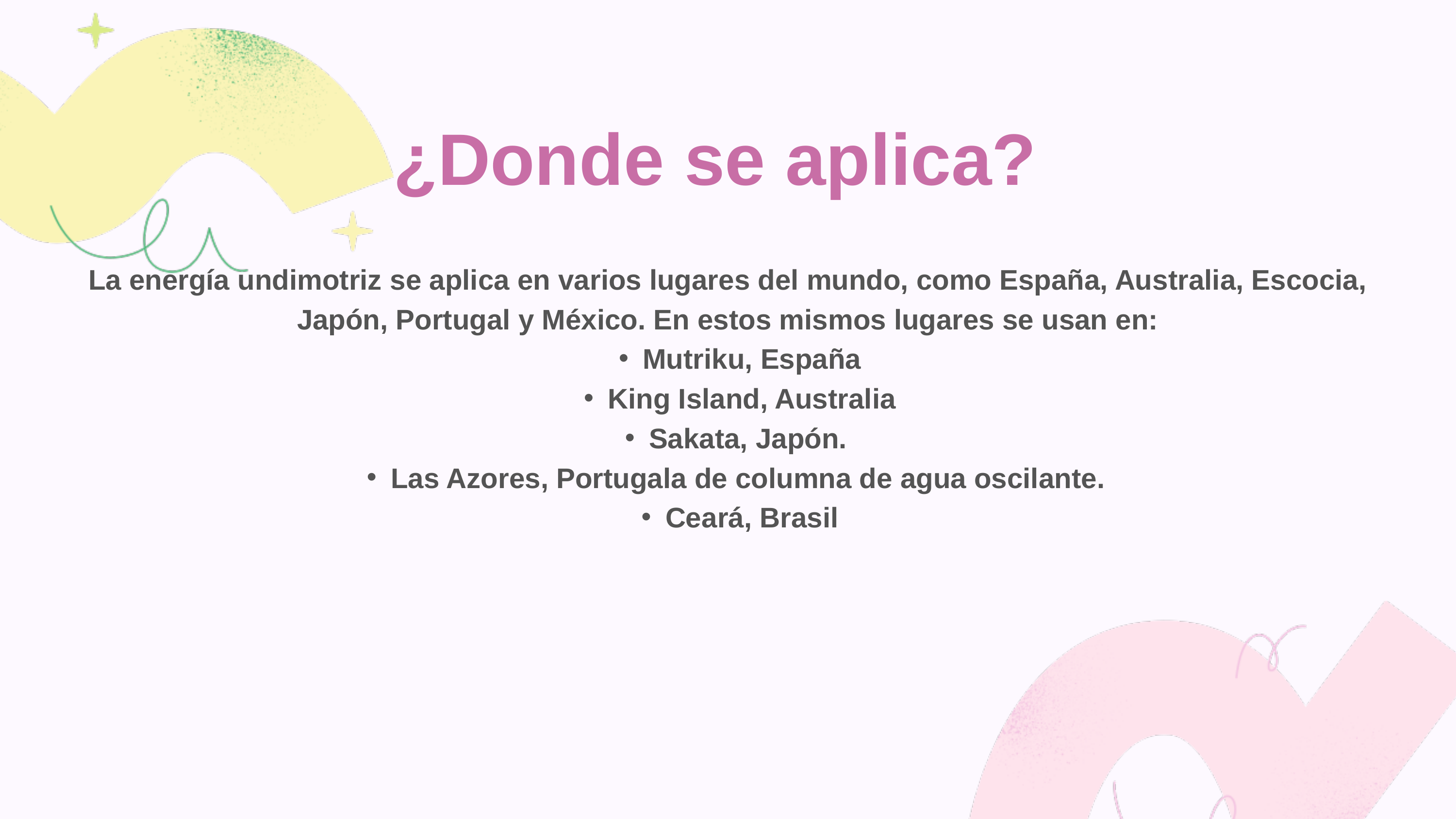

¿Donde se aplica?
La energía undimotriz se aplica en varios lugares del mundo, como España, Australia, Escocia, Japón, Portugal y México. En estos mismos lugares se usan en:
Mutriku, España
King Island, Australia
Sakata, Japón.
Las Azores, Portugala de columna de agua oscilante.
Ceará, Brasil